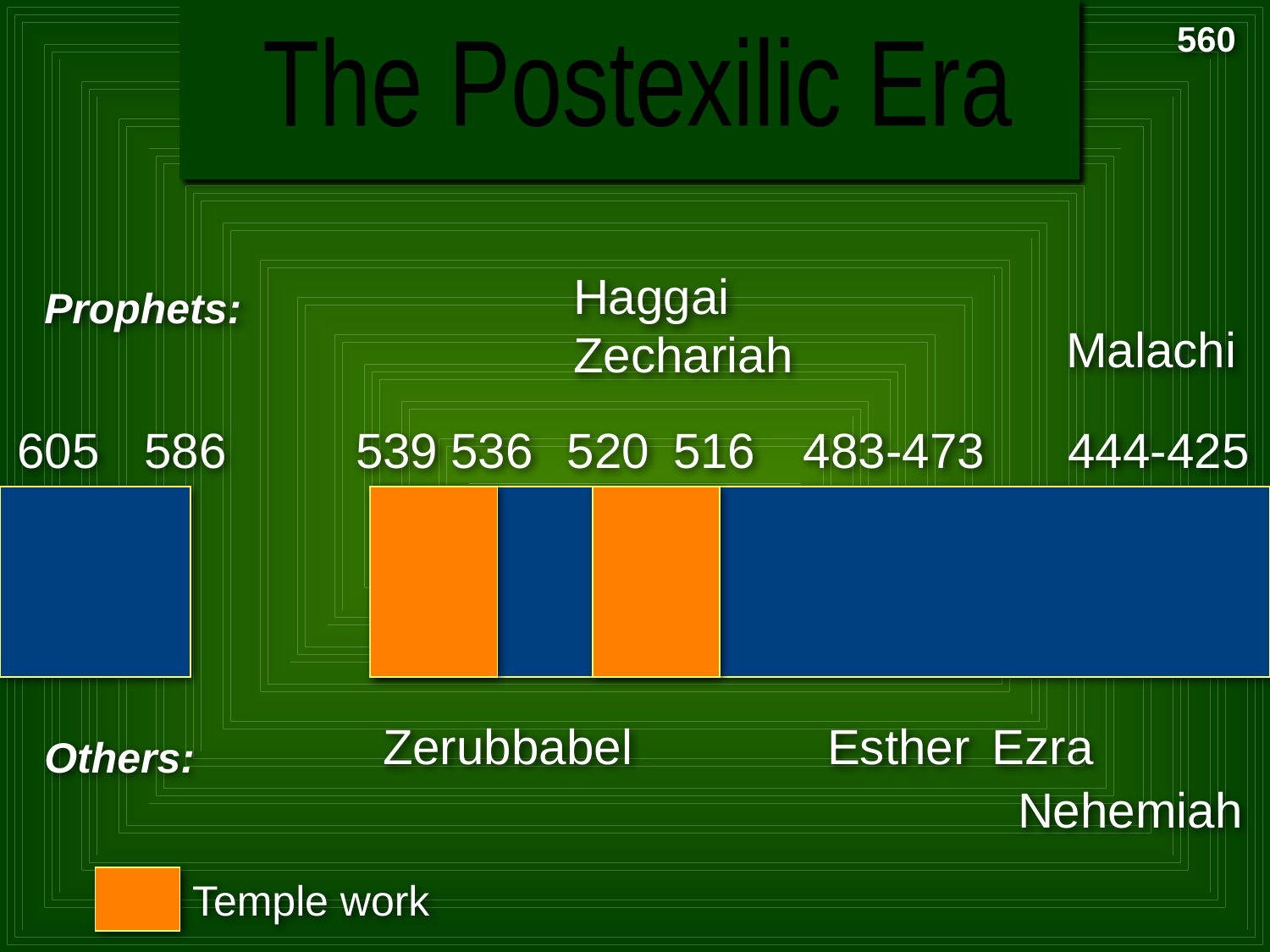

# The Postexilic Era
560
The Postexilic Era
Haggai
Prophets:
Malachi
Zechariah
605
586
539
536
520
516
483-473
444-425

Zerubbabel
Esther
Ezra
Others:
Nehemiah

Temple work